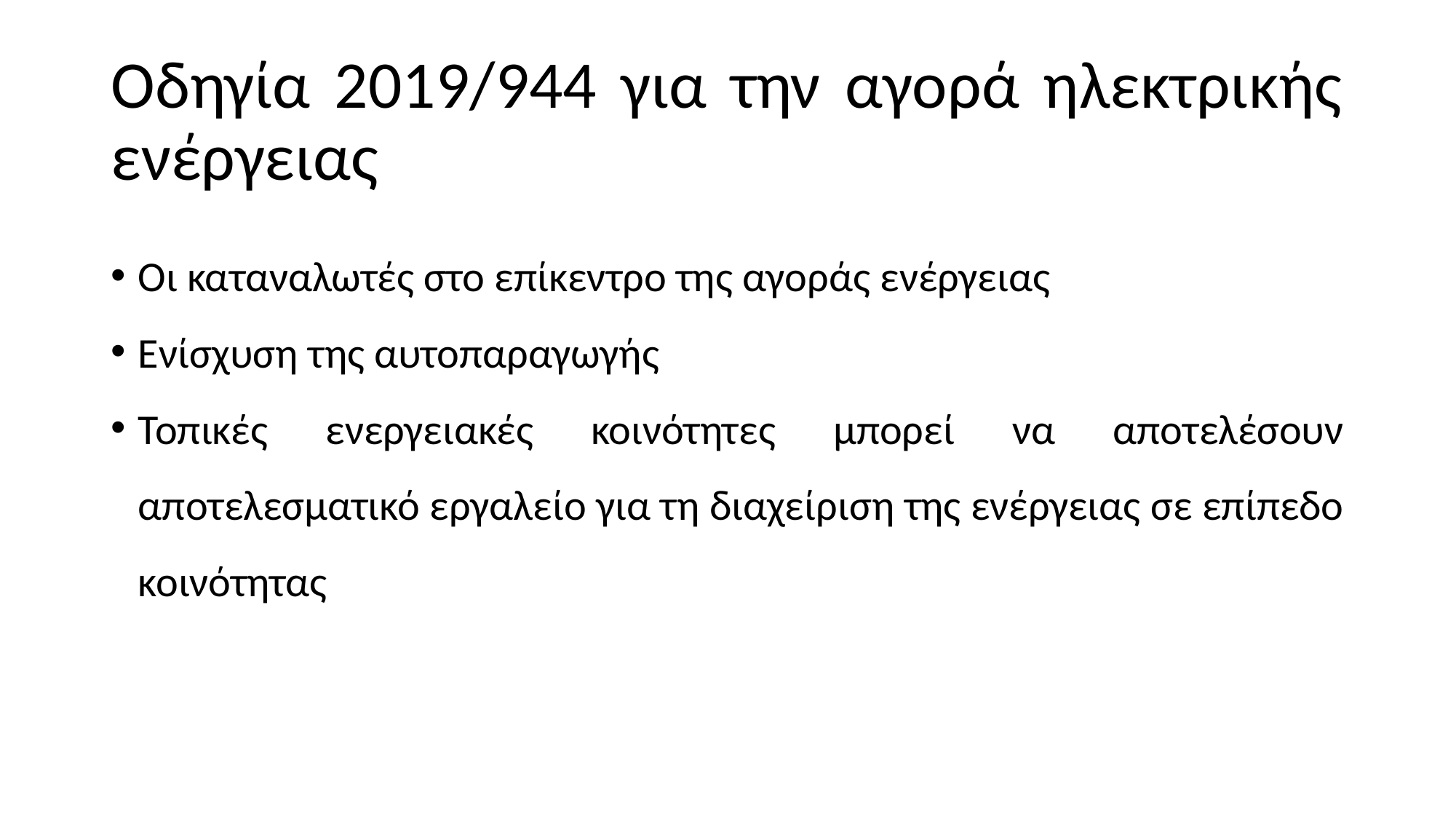

# Οδηγία 2019/944 για την αγορά ηλεκτρικής ενέργειας
Οι καταναλωτές στο επίκεντρο της αγοράς ενέργειας
Ενίσχυση της αυτοπαραγωγής
Τοπικές ενεργειακές κοινότητες μπορεί να αποτελέσουν αποτελεσματικό εργαλείο για τη διαχείριση της ενέργειας σε επίπεδο κοινότητας